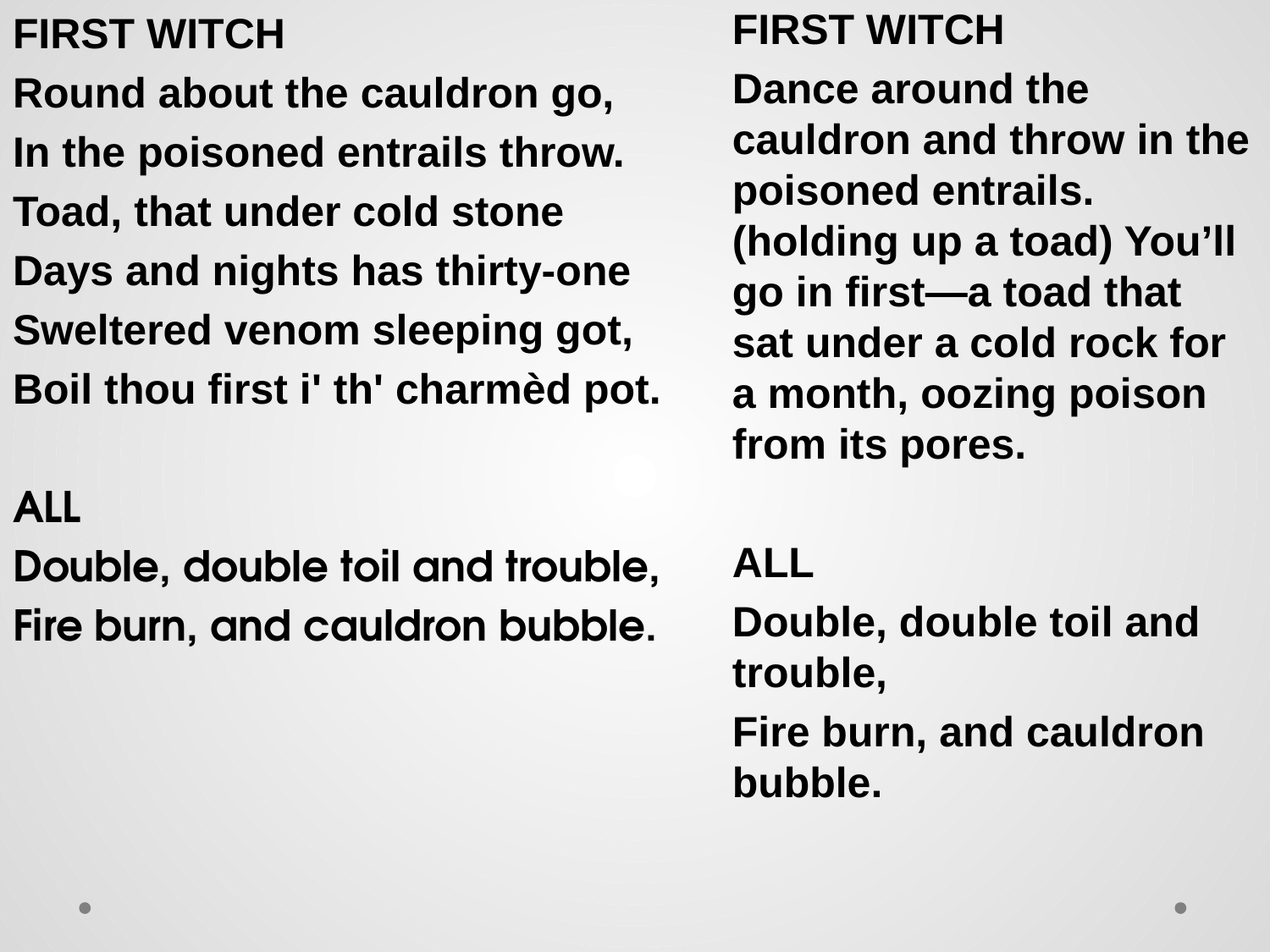

FIRST WITCH
Round about the cauldron go,
In the poisoned entrails throw.
Toad, that under cold stone
Days and nights has thirty-one
Sweltered venom sleeping got,
Boil thou first i' th' charmèd pot.

ALL
Double, double toil and trouble,
Fire burn, and cauldron bubble.
FIRST WITCH
Dance around the cauldron and throw in the poisoned entrails. (holding up a toad) You’ll go in first—a toad that sat under a cold rock for a month, oozing poison from its pores.

ALL
Double, double toil and trouble,
Fire burn, and cauldron bubble.